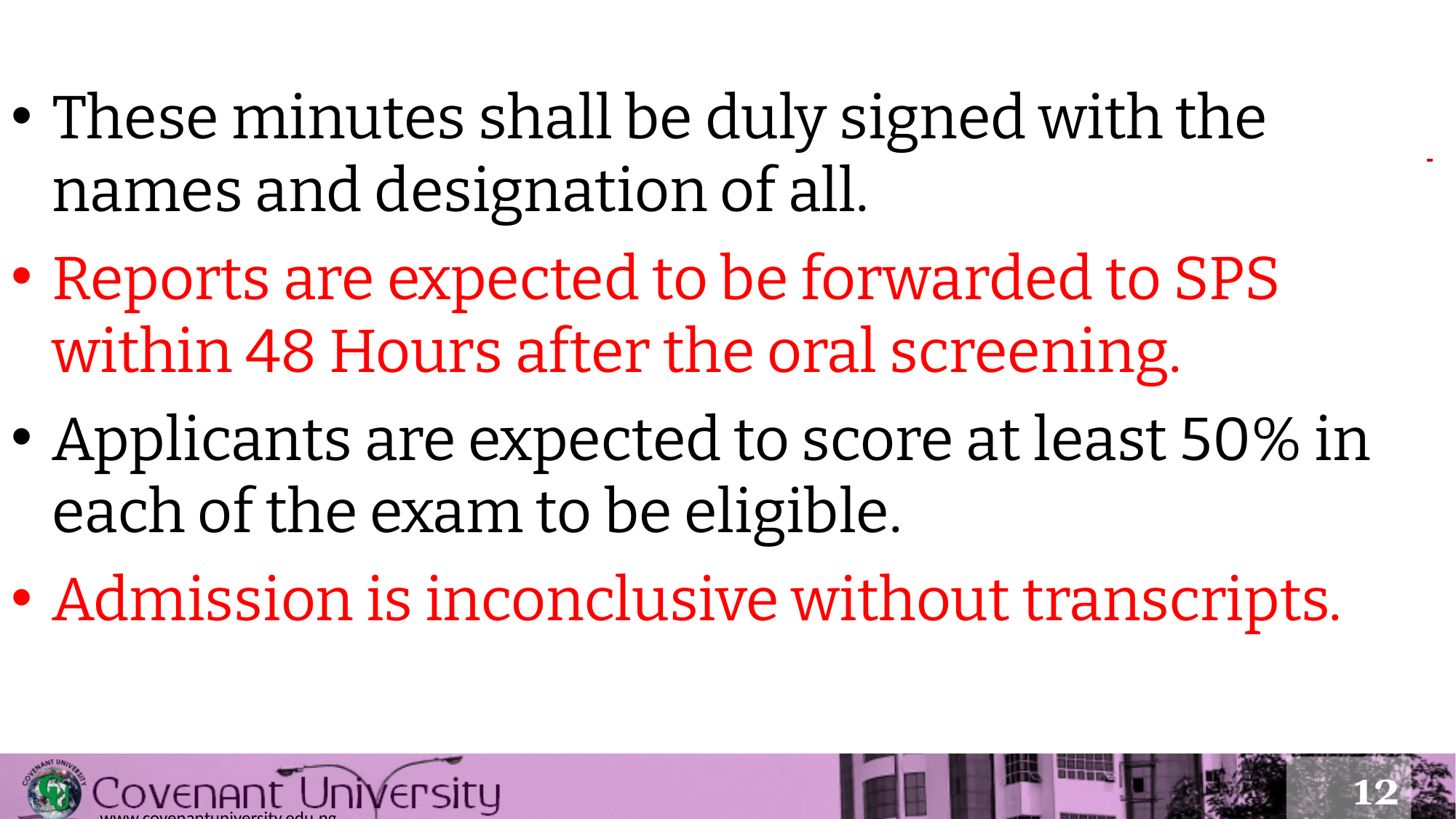

These minutes shall be duly signed with the names and designation of all.
Reports are expected to be forwarded to SPS within 48 Hours after the oral screening.
Applicants are expected to score at least 50% in each of the exam to be eligible.
Admission is inconclusive without transcripts.